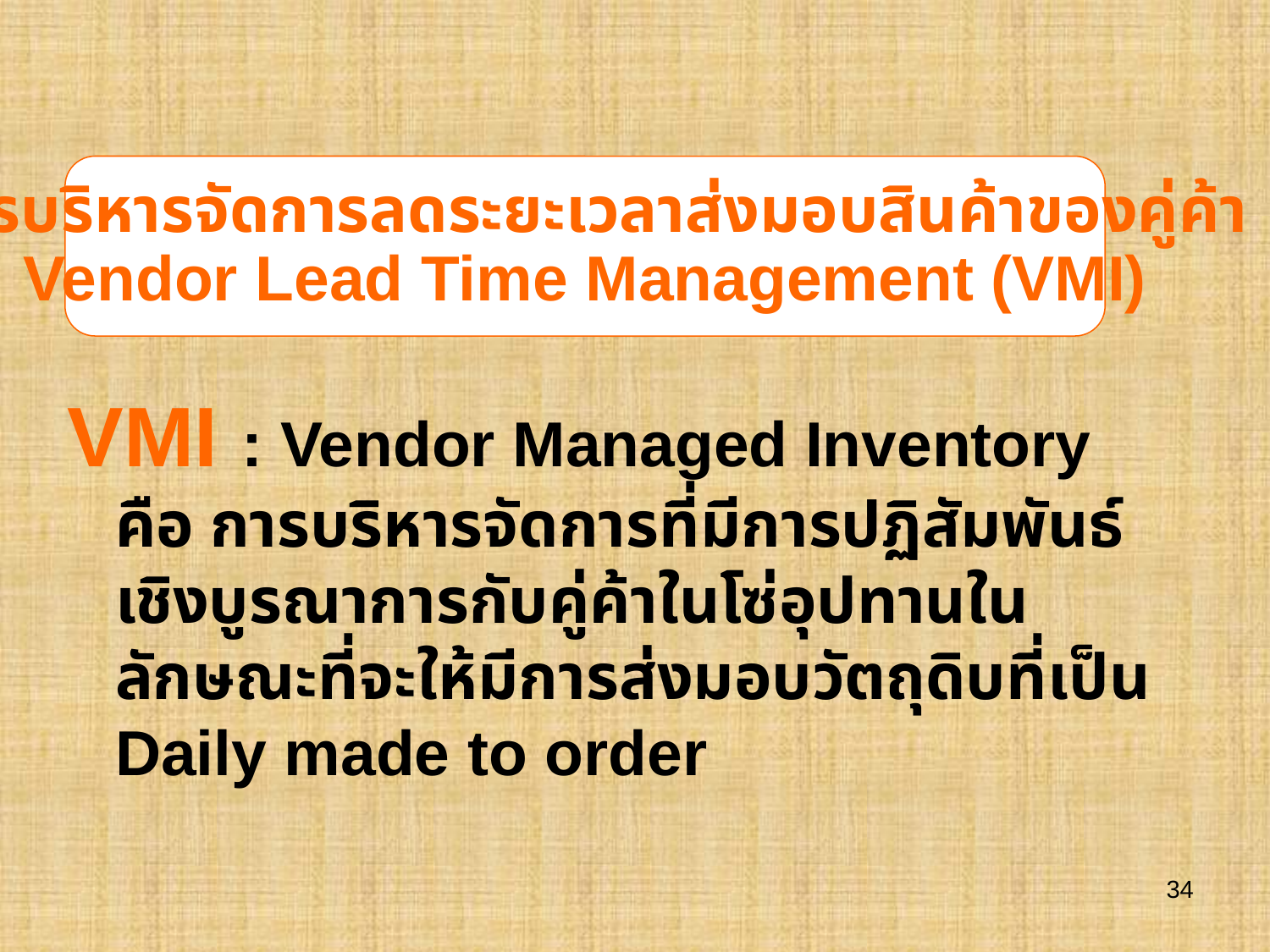

การบริหารจัดการลดระยะเวลาส่งมอบสินค้าของคู่ค้า
Vendor Lead Time Management (VMI)
VMI : Vendor Managed Inventory คือ การบริหารจัดการที่มีการปฏิสัมพันธ์เชิงบูรณาการกับคู่ค้าในโซ่อุปทานในลักษณะที่จะให้มีการส่งมอบวัตถุดิบที่เป็น Daily made to order
34